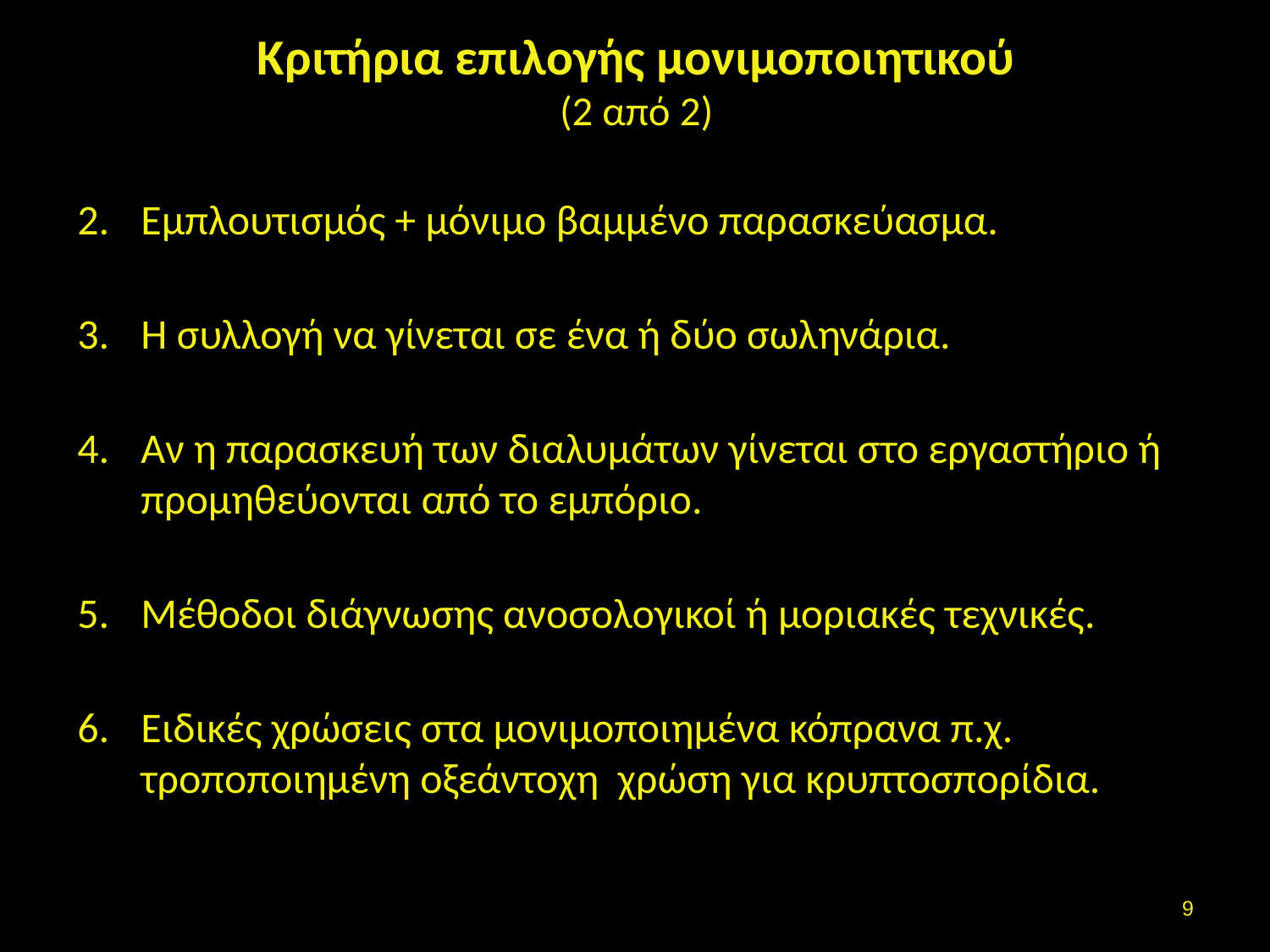

# Κριτήρια επιλογής μονιμοποιητικού (2 από 2)
Εμπλουτισμός + μόνιμο βαμμένο παρασκεύασμα.
Η συλλογή να γίνεται σε ένα ή δύο σωληνάρια.
Αν η παρασκευή των διαλυμάτων γίνεται στο εργαστήριο ή προμηθεύονται από το εμπόριο.
Μέθοδοι διάγνωσης ανοσολογικοί ή μοριακές τεχνικές.
Ειδικές χρώσεις στα μονιμοποιημένα κόπρανα π.χ. τροποποιημένη οξεάντοχη  χρώση για κρυπτοσπορίδια.

9